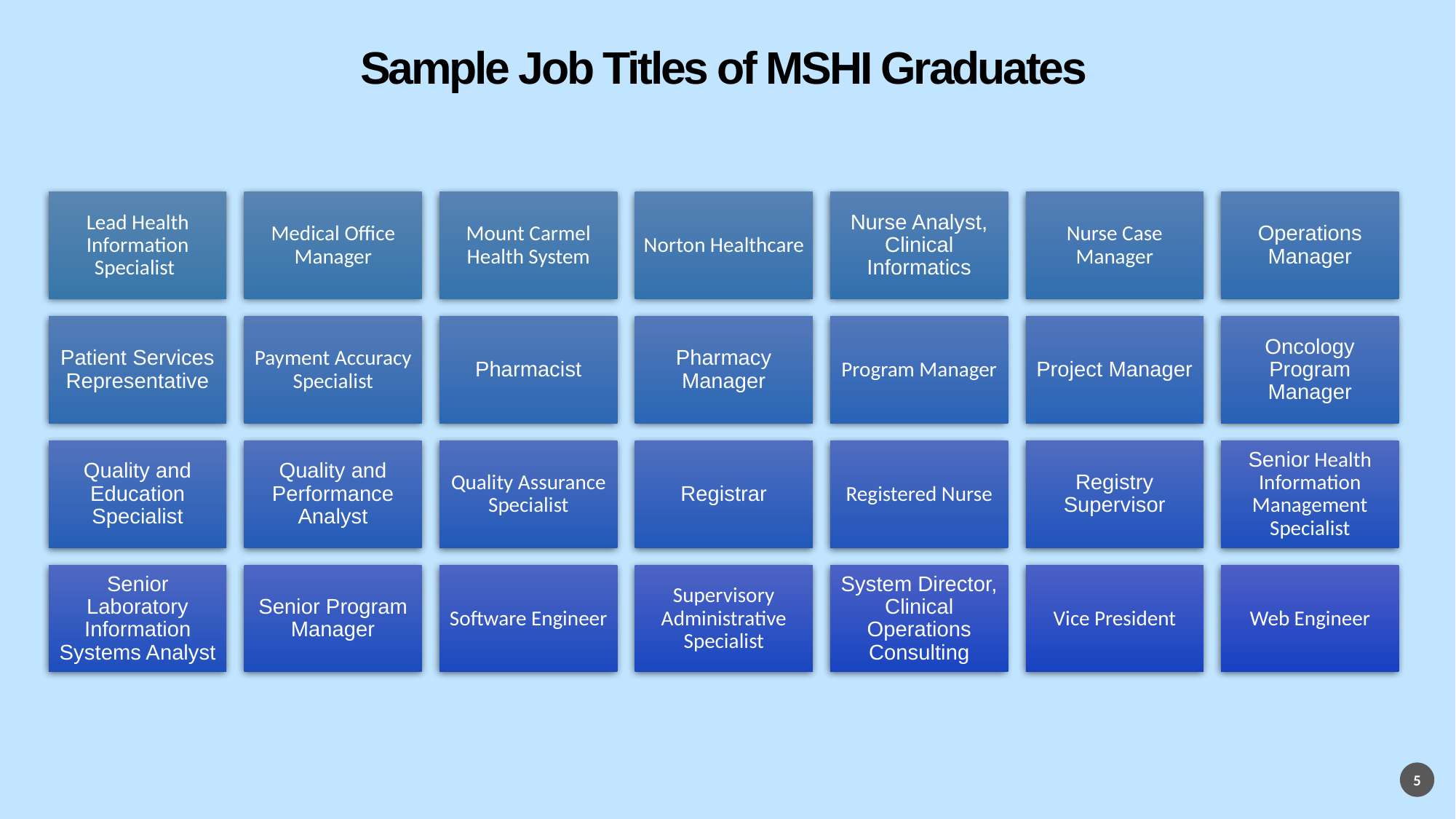

# Sample Job Titles of MSHI Graduates
Lead Health Information Specialist
Medical Office Manager
Mount Carmel Health System
Norton Healthcare
Nurse Analyst, Clinical Informatics
Nurse Case Manager
Operations Manager
Patient Services Representative
Payment Accuracy Specialist
Pharmacist
Pharmacy Manager
Program Manager
Project Manager
Oncology Program Manager
Quality and Education Specialist
Quality and Performance Analyst
Quality Assurance Specialist
Registrar
Registered Nurse
Registry Supervisor
Senior Health Information Management Specialist
Senior Laboratory Information Systems Analyst
Senior Program Manager
Software Engineer
Supervisory Administrative Specialist
System Director, Clinical Operations Consulting
Vice President
Web Engineer
5